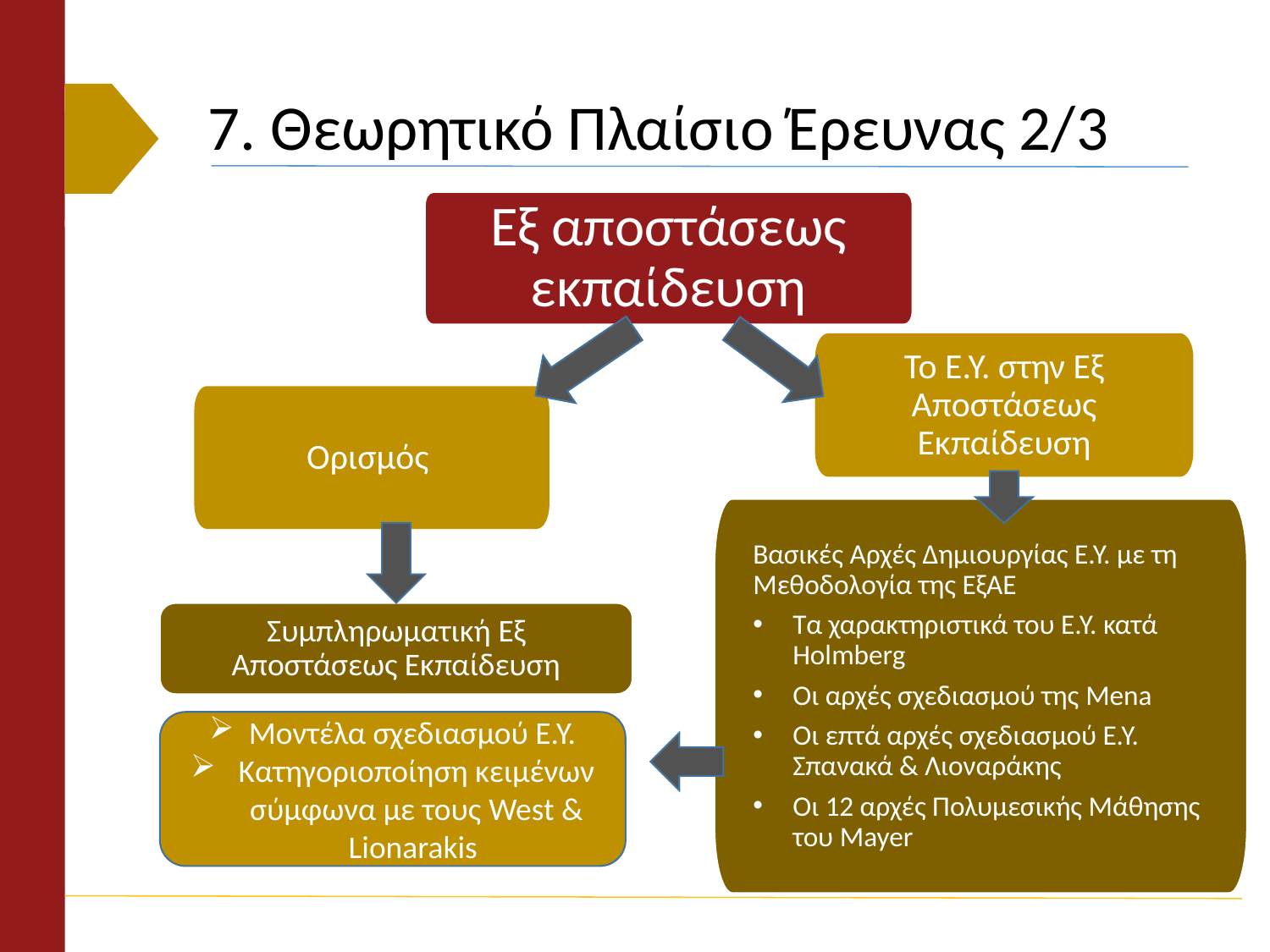

# 7. Θεωρητικό Πλαίσιο Έρευνας 2/3
Εξ αποστάσεως εκπαίδευση

Το Ε.Υ. στην Εξ Αποστάσεως Εκπαίδευση
Ορισμός

Βασικές Αρχές Δημιουργίας Ε.Υ. με τη Μεθοδολογία της ΕξΑΕ
Τα χαρακτηριστικά του Ε.Υ. κατά Holmberg
Οι αρχές σχεδιασμού της Mena
Οι επτά αρχές σχεδιασμού Ε.Υ. Σπανακά & Λιοναράκης
Οι 12 αρχές Πολυμεσικής Μάθησης του Mayer

Συμπληρωματική Εξ Αποστάσεως Εκπαίδευση
Μοντέλα σχεδιασμού Ε.Υ.
Κατηγοριοποίηση κειμένων σύμφωνα με τους West & Lionarakis